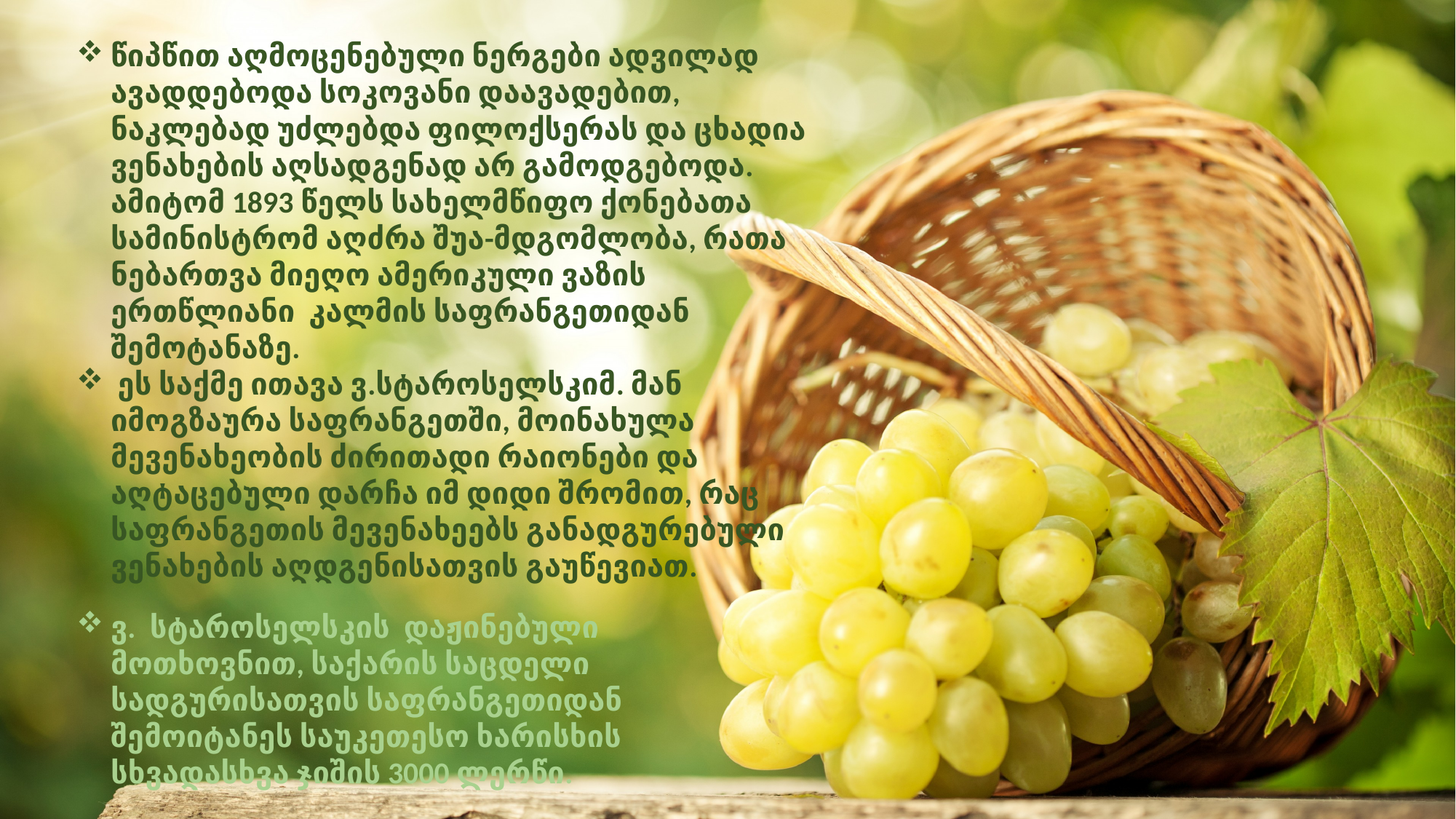

წიპწით აღმოცენებული ნერგები ადვილად ავადდებოდა სოკოვანი დაავადებით, ნაკლებად უძლებდა ფილოქსერას და ცხადია ვენახების აღსადგენად არ გამოდგებოდა. ამიტომ 1893 წელს სახელმწიფო ქონებათა სამინისტრომ აღძრა შუა-მდგომლობა, რათა  ნებართვა მიეღო ამერიკული ვაზის ერთწლიანი  კალმის საფრანგეთიდან შემოტანაზე.
 ეს საქმე ითავა ვ.სტაროსელსკიმ. მან იმოგზაურა საფრანგეთში, მოინახულა მევენახეობის ძირითადი რაიონები და აღტაცებული დარჩა იმ დიდი შრომით, რაც  საფრანგეთის მევენახეებს განადგურებული ვენახების აღდგენისათვის გაუწევიათ.
ვ.  სტაროსელსკის  დაჟინებული  მოთხოვნით, საქარის საცდელი სადგურისათვის საფრანგეთიდან შემოიტანეს საუკეთესო ხარისხის სხვადასხვა ჯიშის 3000 ლერწი.